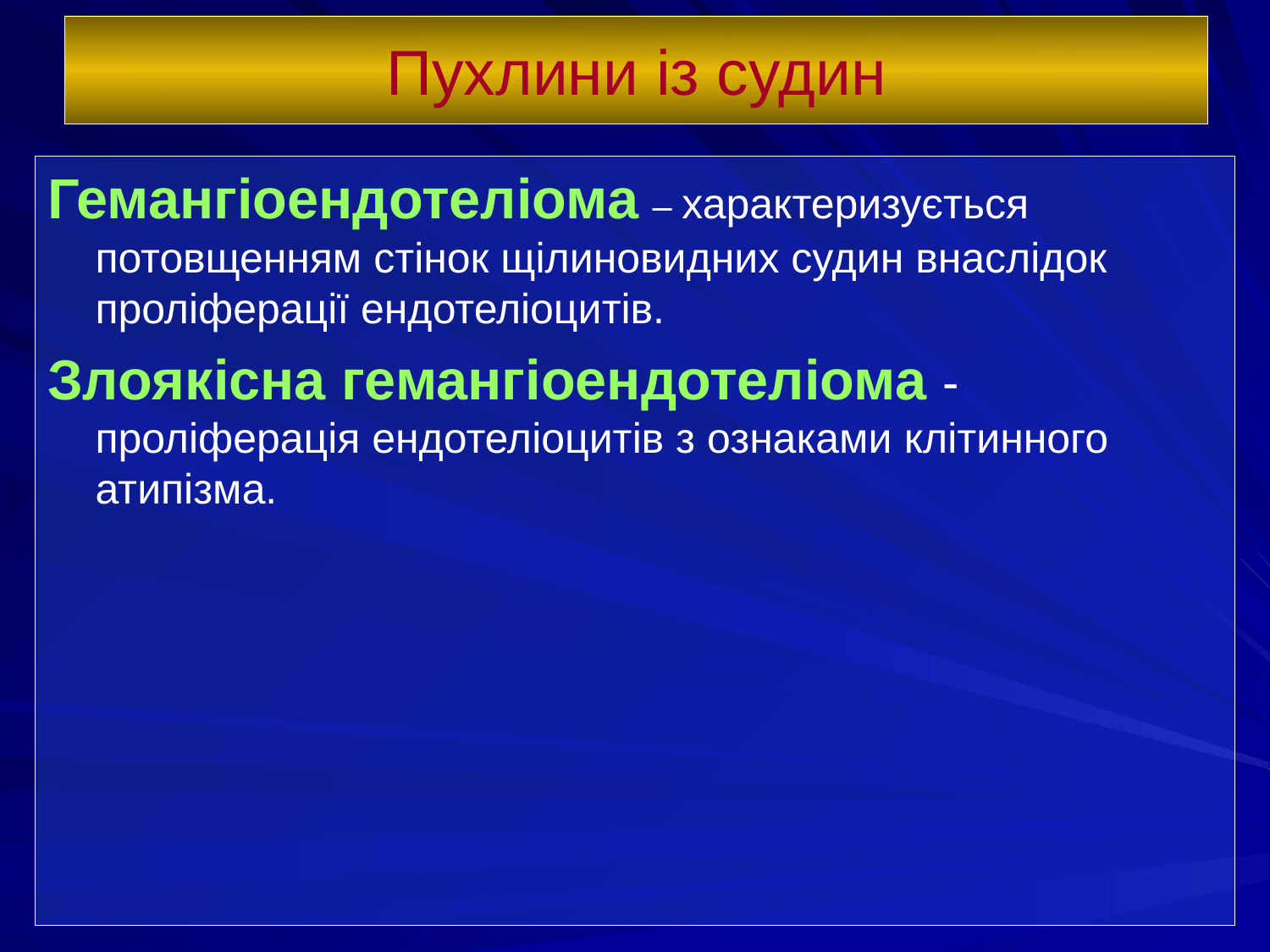

# Пухлини із судин
Гемангіоендотеліома – характеризується потовщенням стінок щілиновидних судин внаслідок проліферації ендотеліоцитів.
Злоякісна гемангіоендотеліома - проліферація ендотеліоцитів з ознаками клітинного атипізма.